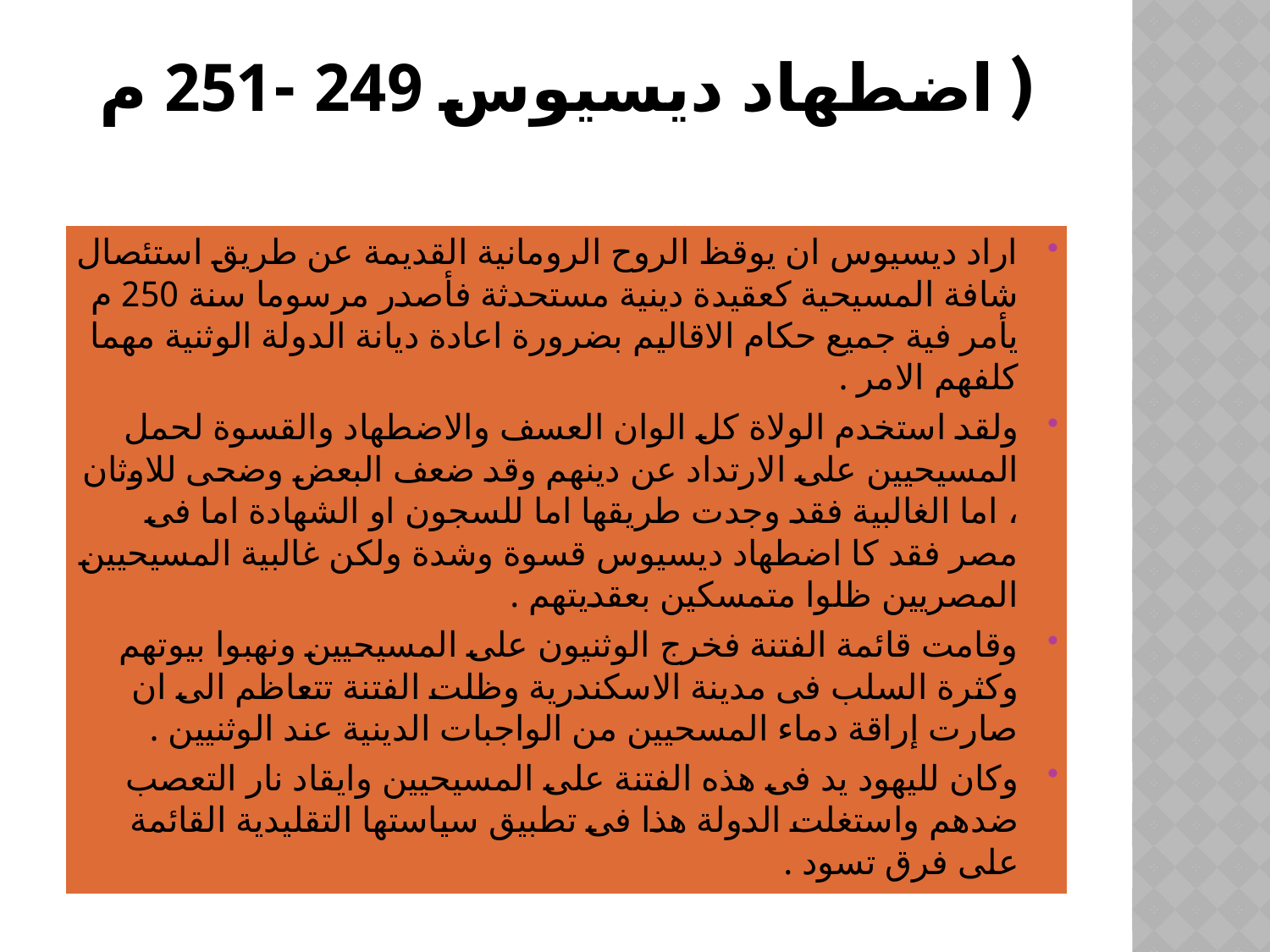

# اضطهاد ديسيوس 249 -251 م )
اراد ديسيوس ان يوقظ الروح الرومانية القديمة عن طريق استئصال شافة المسيحية كعقيدة دينية مستحدثة فأصدر مرسوما سنة 250 م يأمر فية جميع حكام الاقاليم بضرورة اعادة ديانة الدولة الوثنية مهما كلفهم الامر .
ولقد استخدم الولاة كل الوان العسف والاضطهاد والقسوة لحمل المسيحيين على الارتداد عن دينهم وقد ضعف البعض وضحى للاوثان ، اما الغالبية فقد وجدت طريقها اما للسجون او الشهادة اما فى مصر فقد كا اضطهاد ديسيوس قسوة وشدة ولكن غالبية المسيحيين المصريين ظلوا متمسكين بعقديتهم .
وقامت قائمة الفتنة فخرج الوثنيون على المسيحيين ونهبوا بيوتهم وكثرة السلب فى مدينة الاسكندرية وظلت الفتنة تتعاظم الى ان صارت إراقة دماء المسحيين من الواجبات الدينية عند الوثنيين .
وكان لليهود يد فى هذه الفتنة على المسيحيين وايقاد نار التعصب ضدهم واستغلت الدولة هذا فى تطبيق سياستها التقليدية القائمة على فرق تسود .